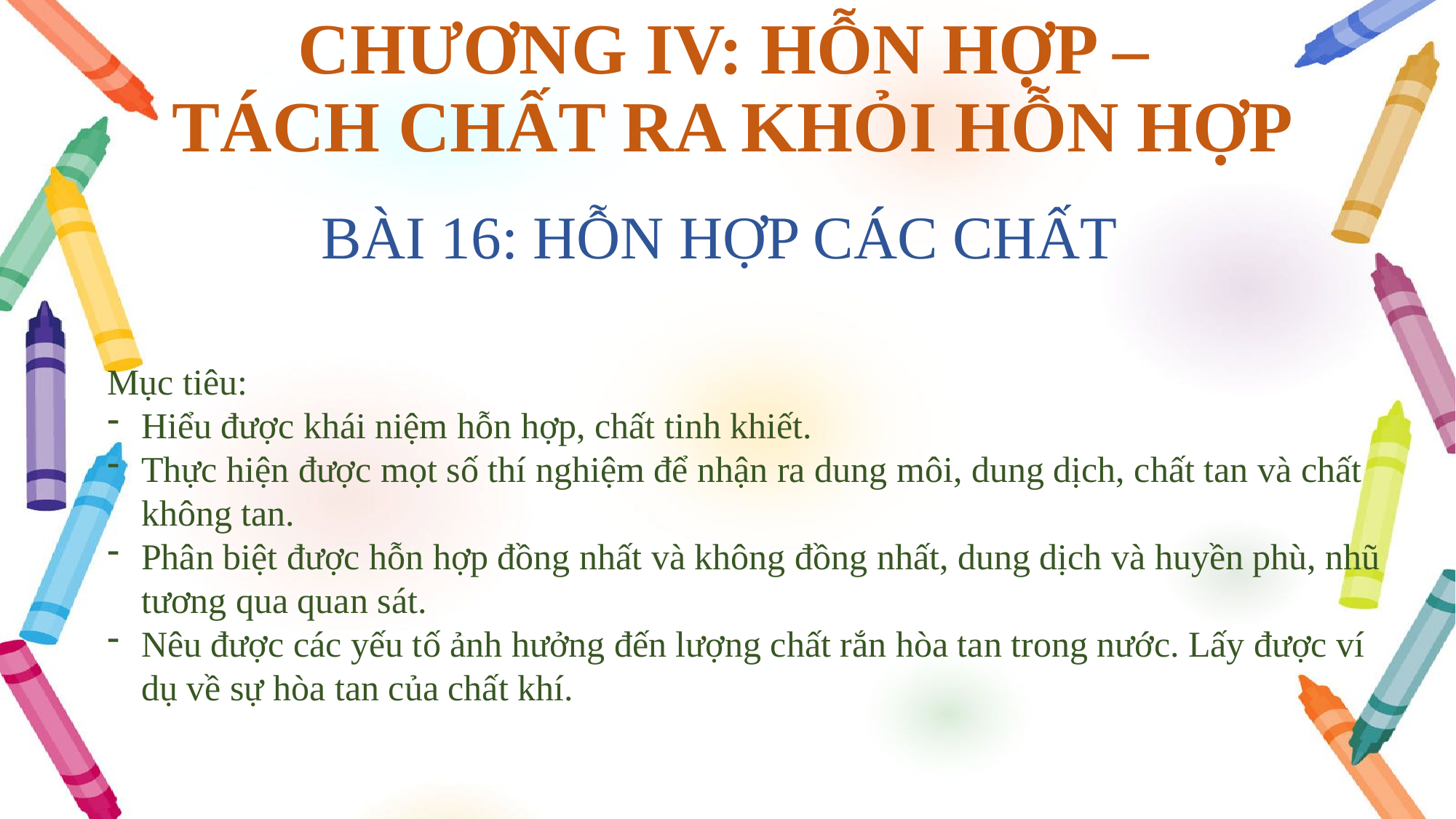

# CHƯƠNG IV: HỖN HỢP – TÁCH CHẤT RA KHỎI HỖN HỢP
BÀI 16: HỖN HỢP CÁC CHẤT
Mục tiêu:
Hiểu được khái niệm hỗn hợp, chất tinh khiết.
Thực hiện được mọt số thí nghiệm để nhận ra dung môi, dung dịch, chất tan và chất không tan.
Phân biệt được hỗn hợp đồng nhất và không đồng nhất, dung dịch và huyền phù, nhũ tương qua quan sát.
Nêu được các yếu tố ảnh hưởng đến lượng chất rắn hòa tan trong nước. Lấy được ví dụ về sự hòa tan của chất khí.